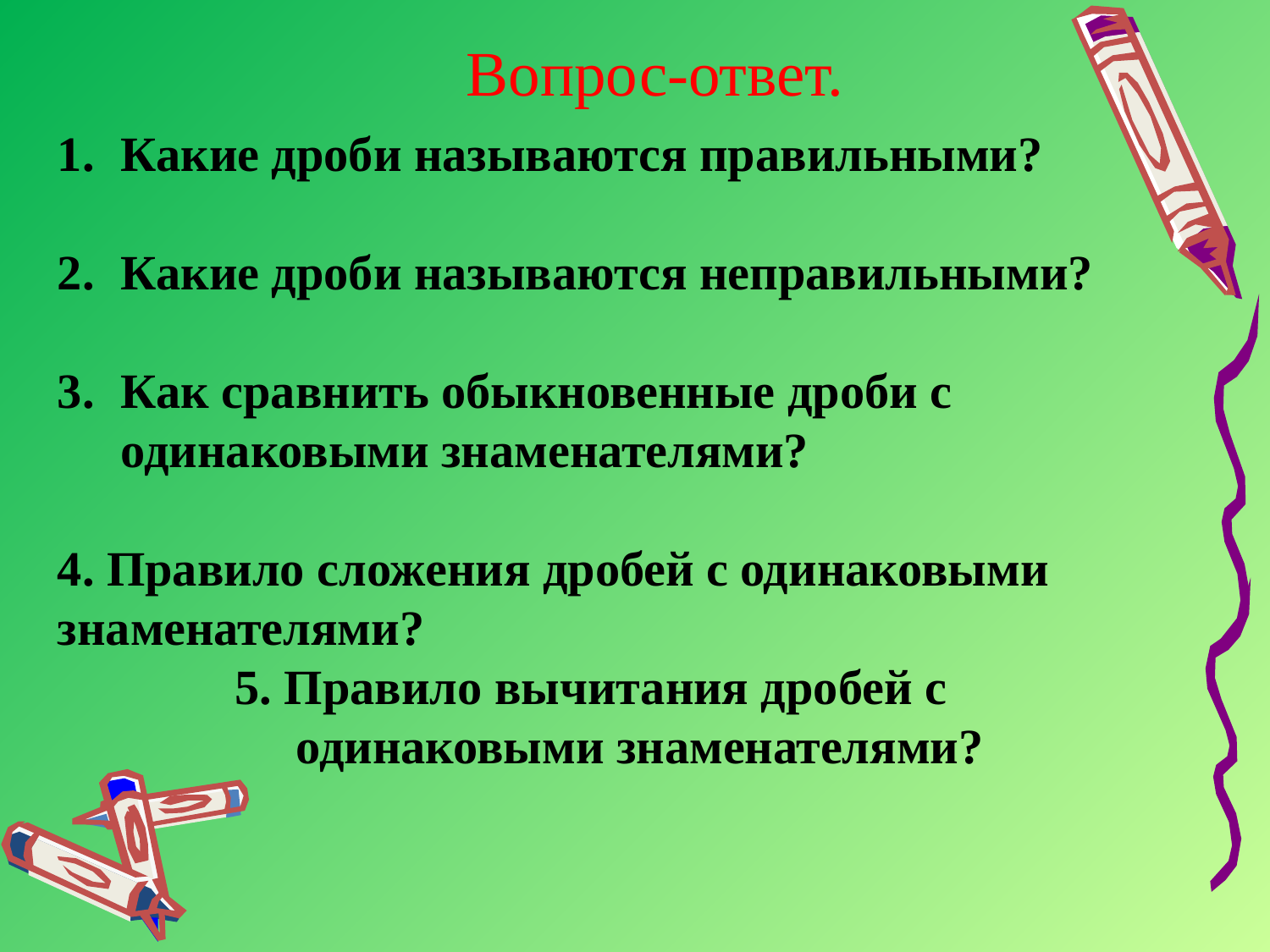

Вопрос-ответ.
Какие дроби называются правильными?

Какие дроби называются неправильными?

Как сравнить обыкновенные дроби с одинаковыми знаменателями?

4. Правило сложения дробей с одинаковыми    знаменателями?
         5. Правило вычитания дробей с                  одинаковыми знаменателями?